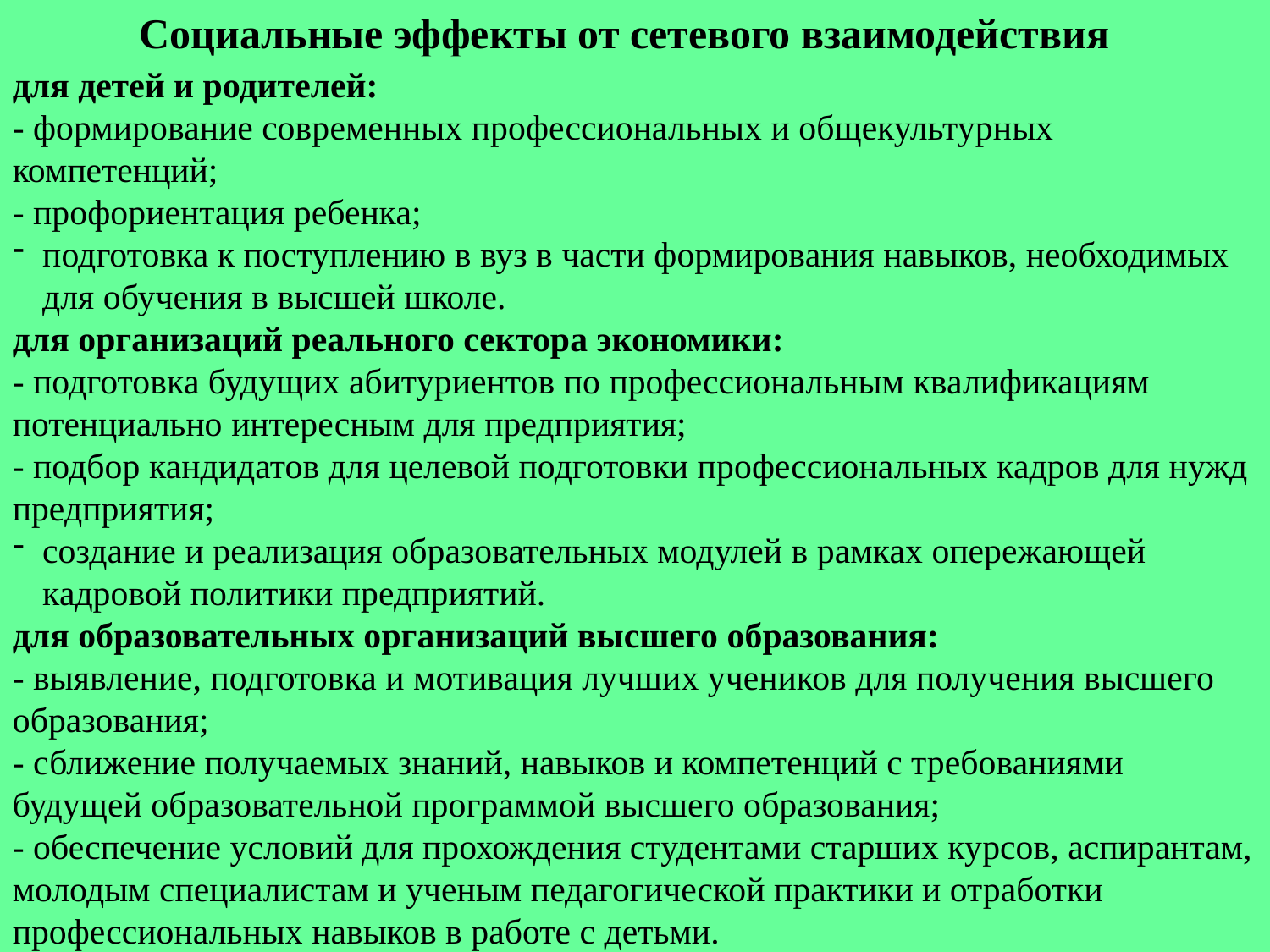

Социальные эффекты от сетевого взаимодействия
для детей и родителей:
- формирование современных профессиональных и общекультурных компетенций;
- профориентация ребенка;
подготовка к поступлению в вуз в части формирования навыков, необходимых для обучения в высшей школе.
для организаций реального сектора экономики:
- подготовка будущих абитуриентов по профессиональным квалификациям потенциально интересным для предприятия;
- подбор кандидатов для целевой подготовки профессиональных кадров для нужд предприятия;
создание и реализация образовательных модулей в рамках опережающей кадровой политики предприятий.
для образовательных организаций высшего образования:
- выявление, подготовка и мотивация лучших учеников для получения высшего образования;
- сближение получаемых знаний, навыков и компетенций с требованиями будущей образовательной программой высшего образования;
- обеспечение условий для прохождения студентами старших курсов, аспирантам, молодым специалистам и ученым педагогической практики и отработки профессиональных навыков в работе с детьми.